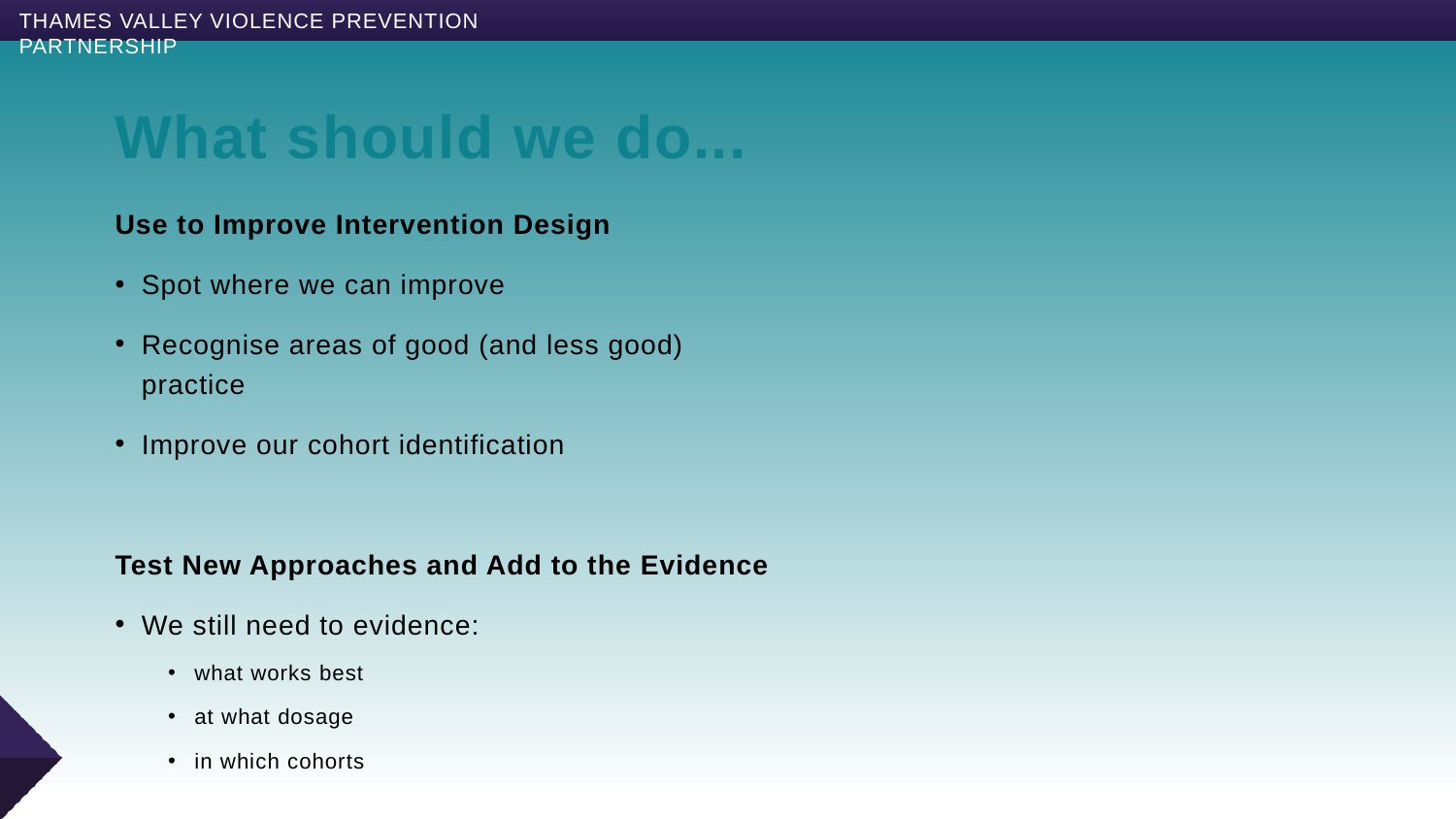

# What should we do...
Use to Improve Intervention Design
Spot where we can improve
Recognise areas of good (and less good) practice
Improve our cohort identification

Test New Approaches and Add to the Evidence
We still need to evidence:
what works best
at what dosage
in which cohorts